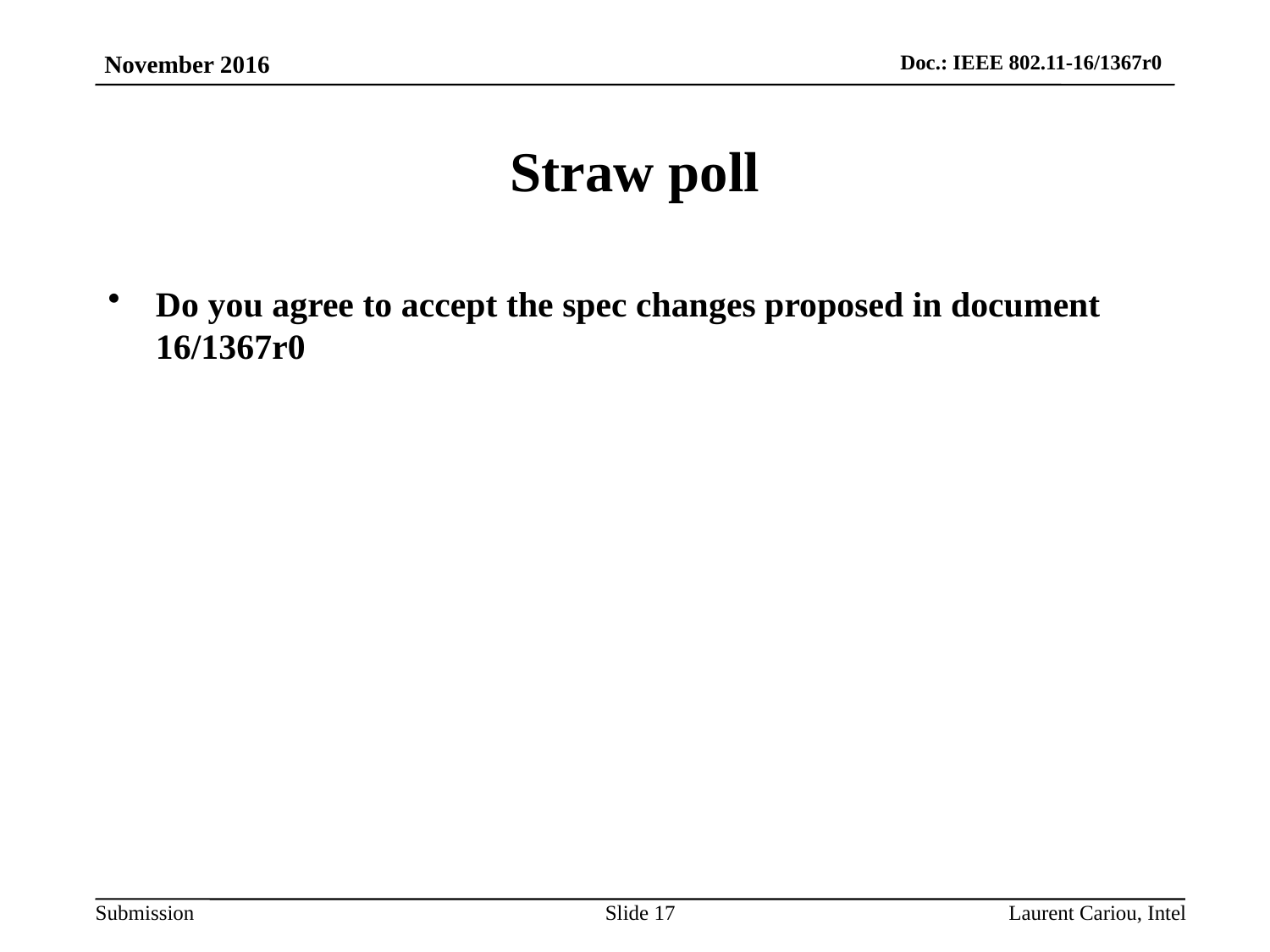

# Straw poll
Do you agree to accept the spec changes proposed in document 16/1367r0

Slide 17
Laurent Cariou, Intel